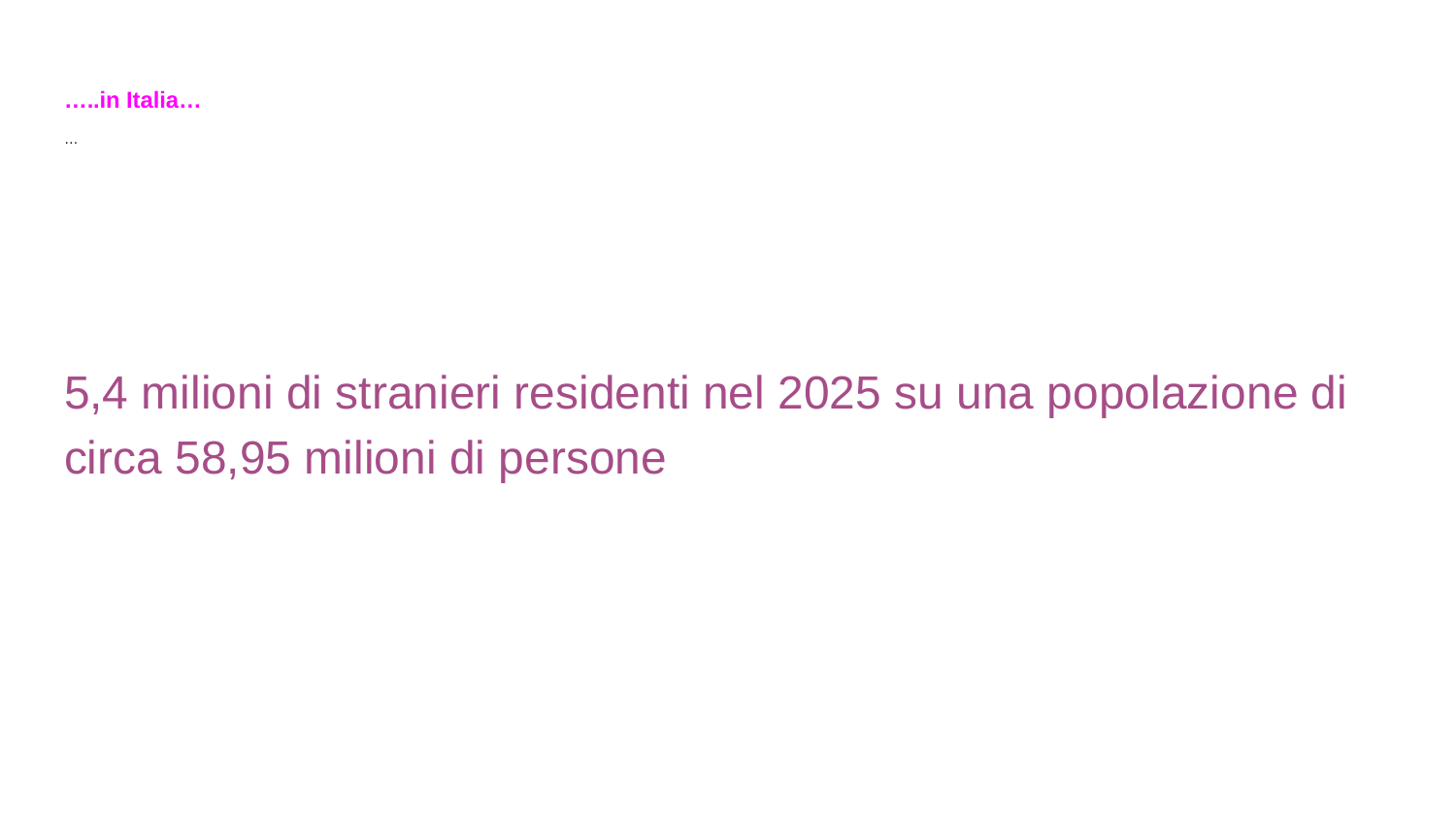

# …..in Italia…

…

5,4 milioni di stranieri residenti nel 2025 su una popolazione di circa 58,95 milioni di persone